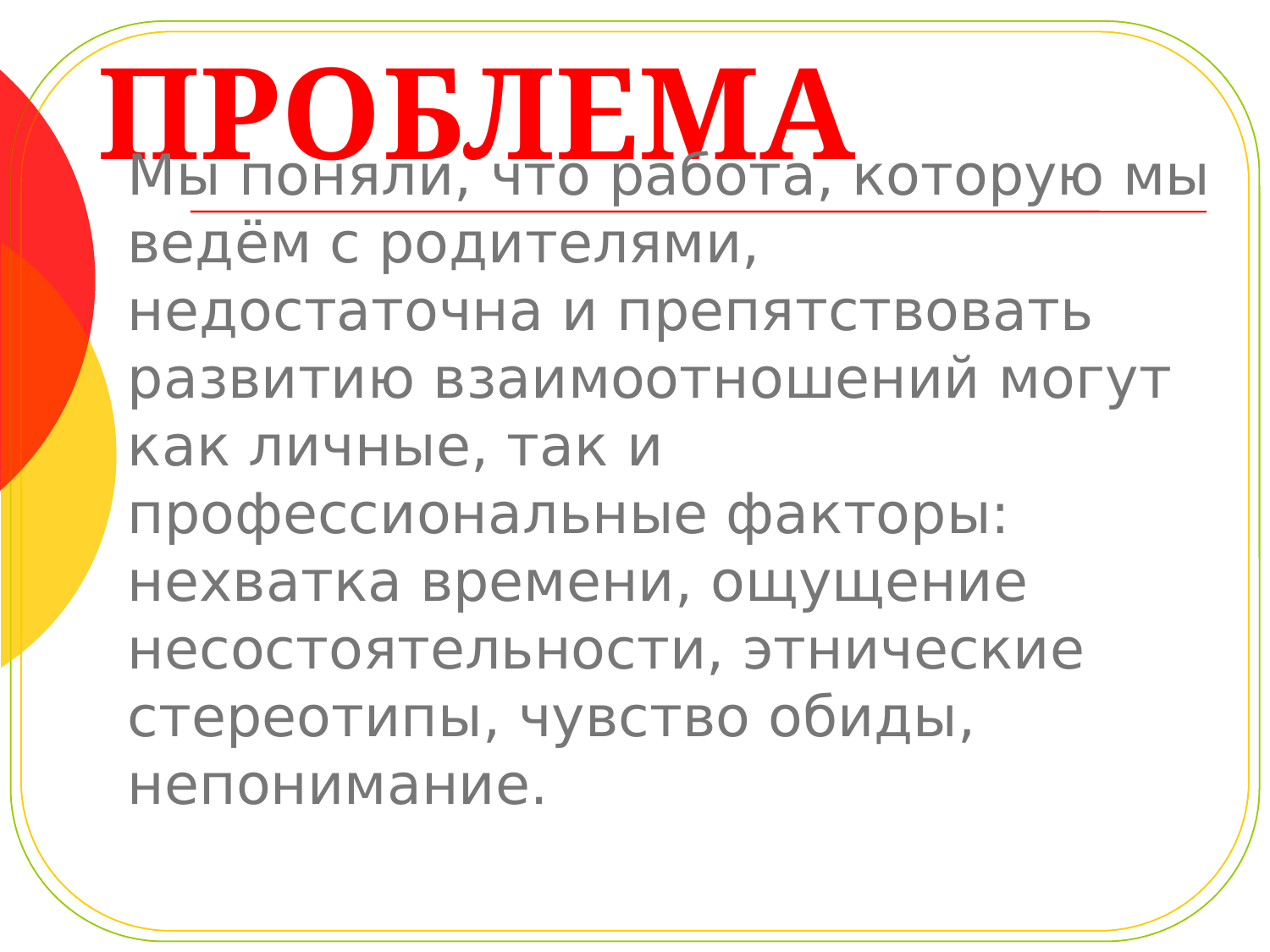

# Проблема
Мы поняли, что работа, которую мы ведём с родителями,  недостаточна и препятствовать развитию взаимоотношений могут как личные, так и профессиональные факторы: нехватка времени, ощущение несостоятельности, этнические стереотипы, чувство обиды, непонимание.